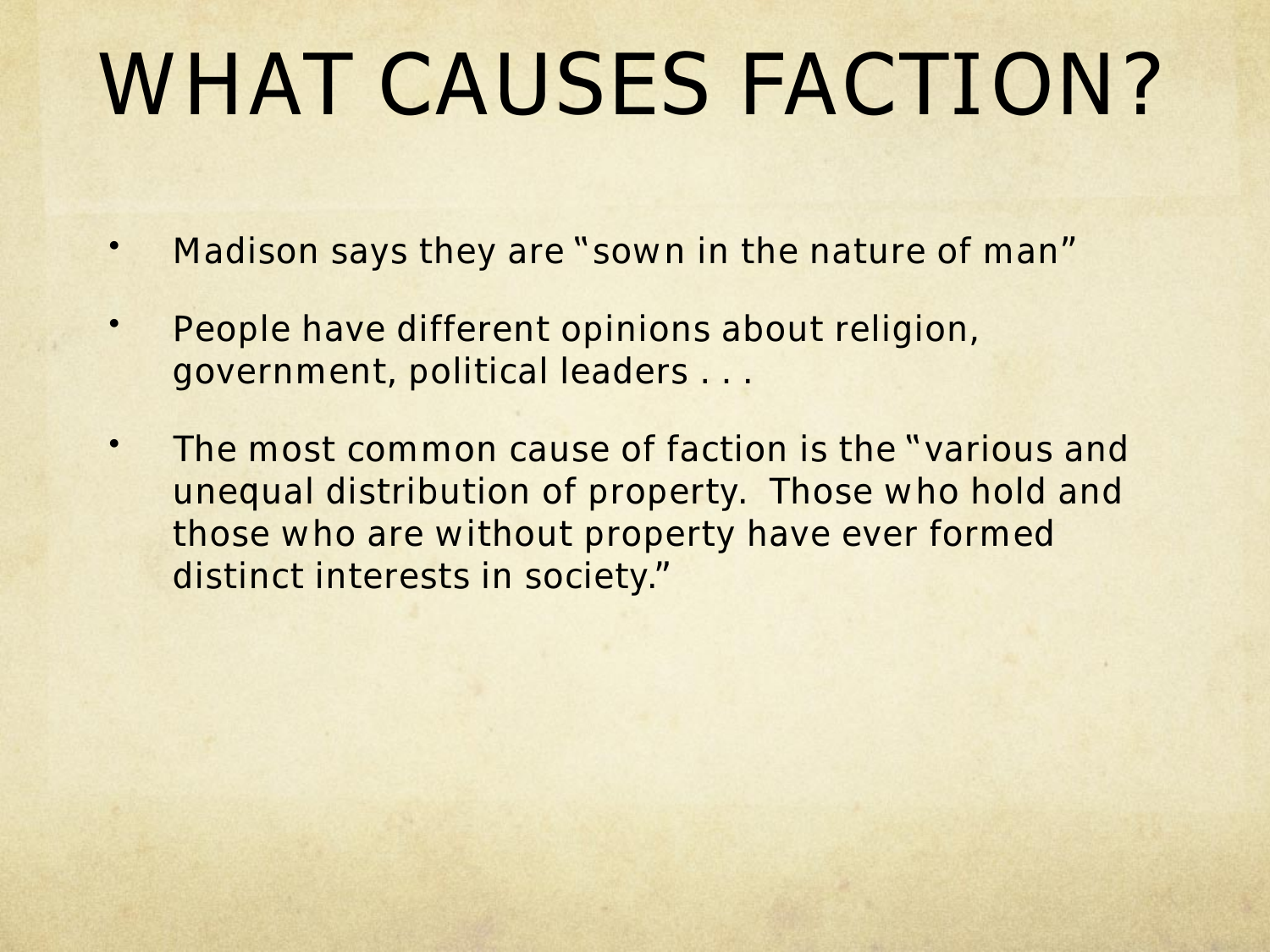

# WHAT CAUSES FACTION?
Madison says they are “sown in the nature of man”
People have different opinions about religion, government, political leaders . . .
The most common cause of faction is the “various and unequal distribution of property.  Those who hold and those who are without property have ever formed distinct interests in society.”